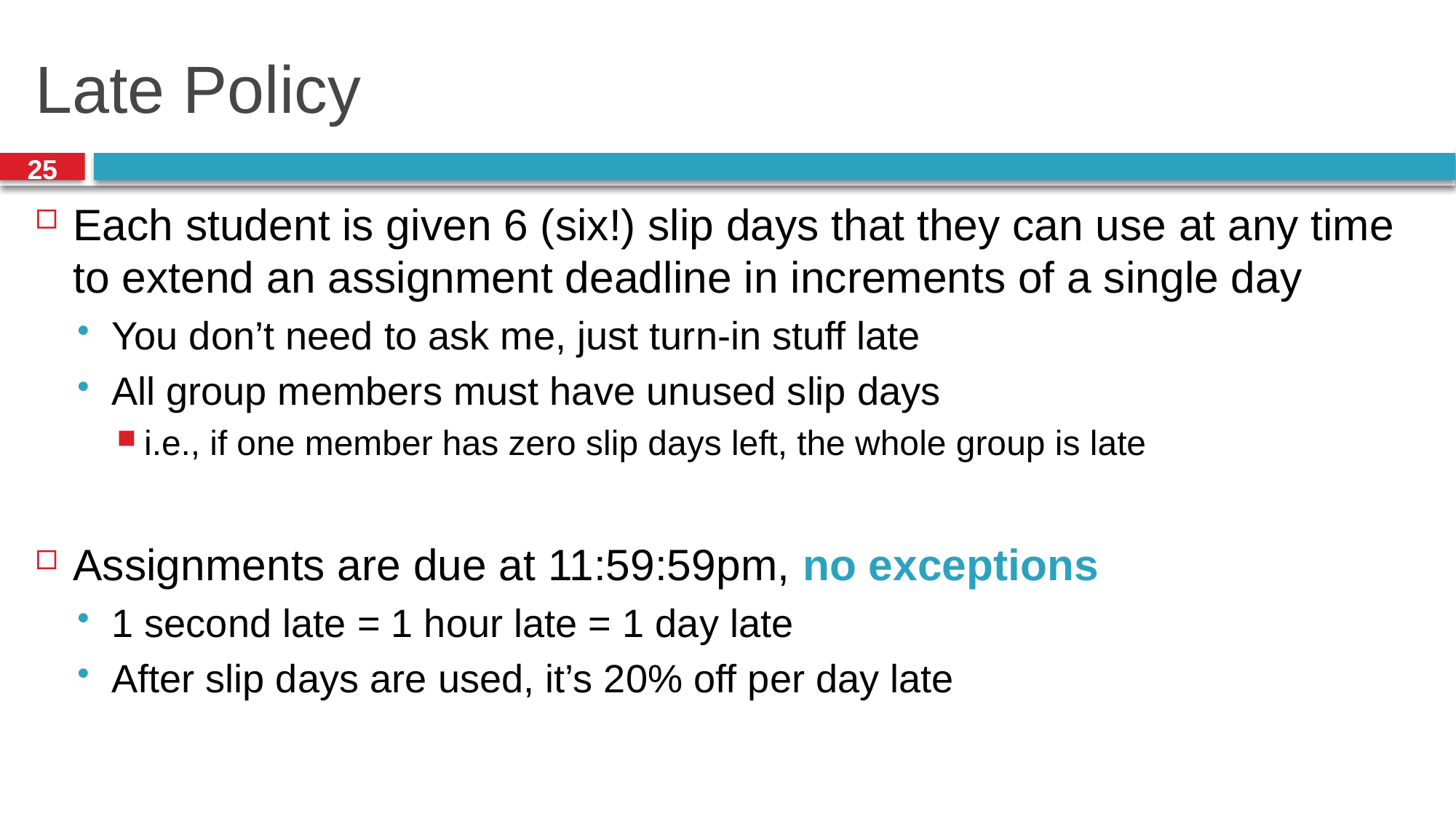

# Late Policy
25
Each student is given 6 (six!) slip days that they can use at any time to extend an assignment deadline in increments of a single day
You don’t need to ask me, just turn-in stuff late
All group members must have unused slip days
i.e., if one member has zero slip days left, the whole group is late

Assignments are due at 11:59:59pm, no exceptions
1 second late = 1 hour late = 1 day late
After slip days are used, it’s 20% off per day late